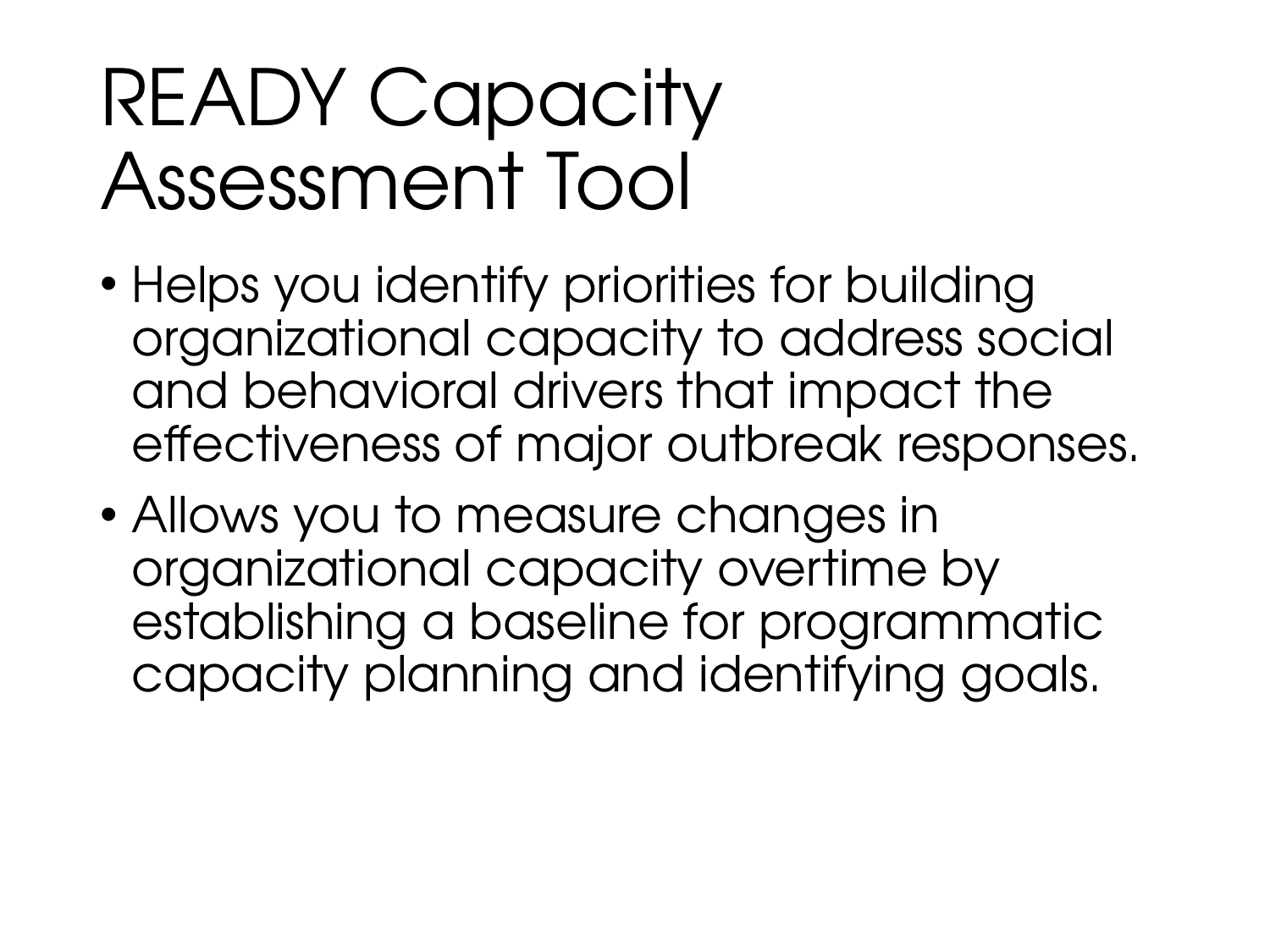

# READY Capacity Assessment Tool
Helps you identify priorities for building organizational capacity to address social and behavioral drivers that impact the effectiveness of major outbreak responses.
Allows you to measure changes in organizational capacity overtime by establishing a baseline for programmatic capacity planning and identifying goals.